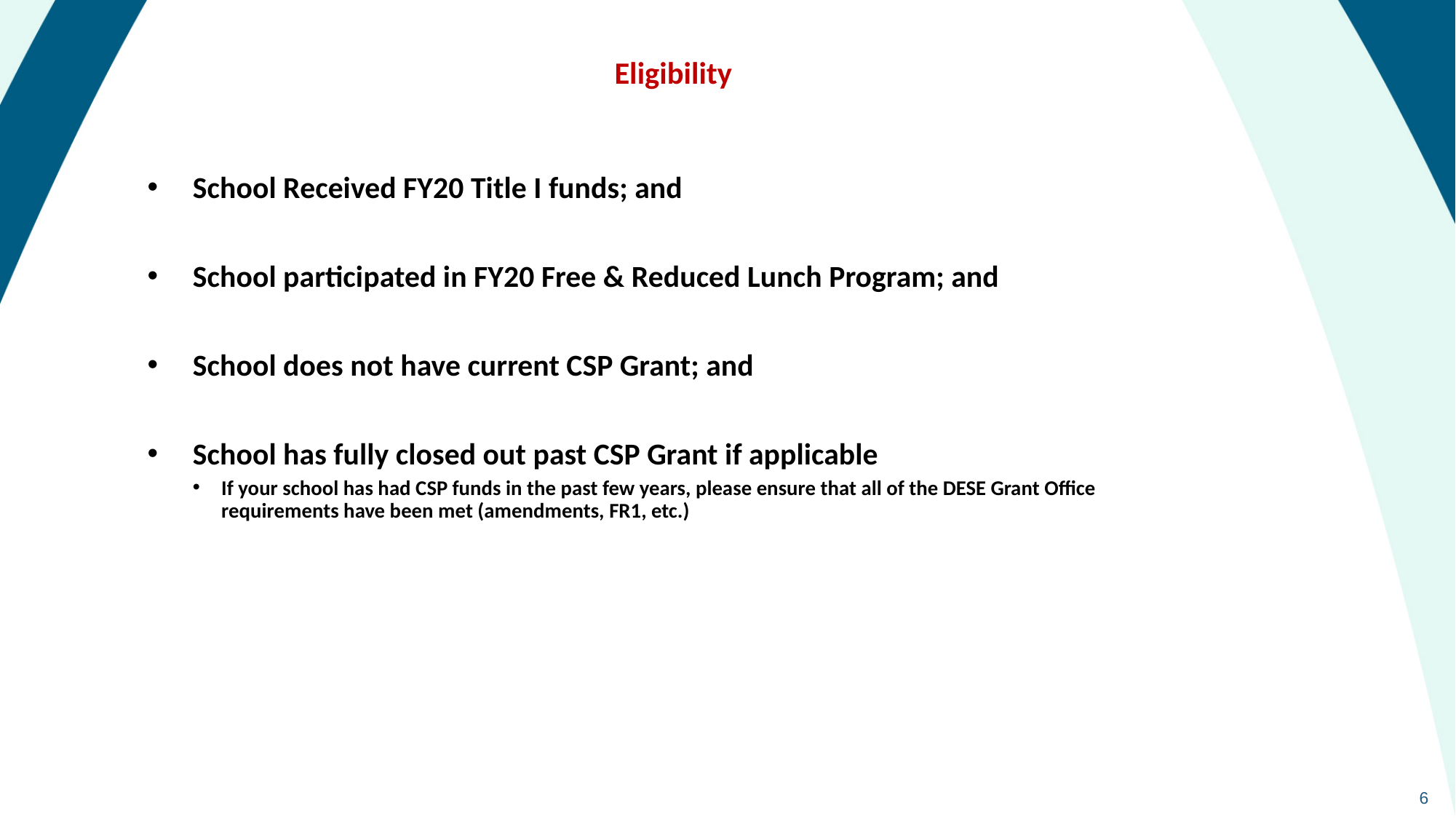

# Eligibility

School Received FY20 Title I funds; and

School participated in FY20 Free & Reduced Lunch Program; and

School does not have current CSP Grant; and

School has fully closed out past CSP Grant if applicable
If your school has had CSP funds in the past few years, please ensure that all of the DESE Grant Office requirements have been met (amendments, FR1, etc.)

6